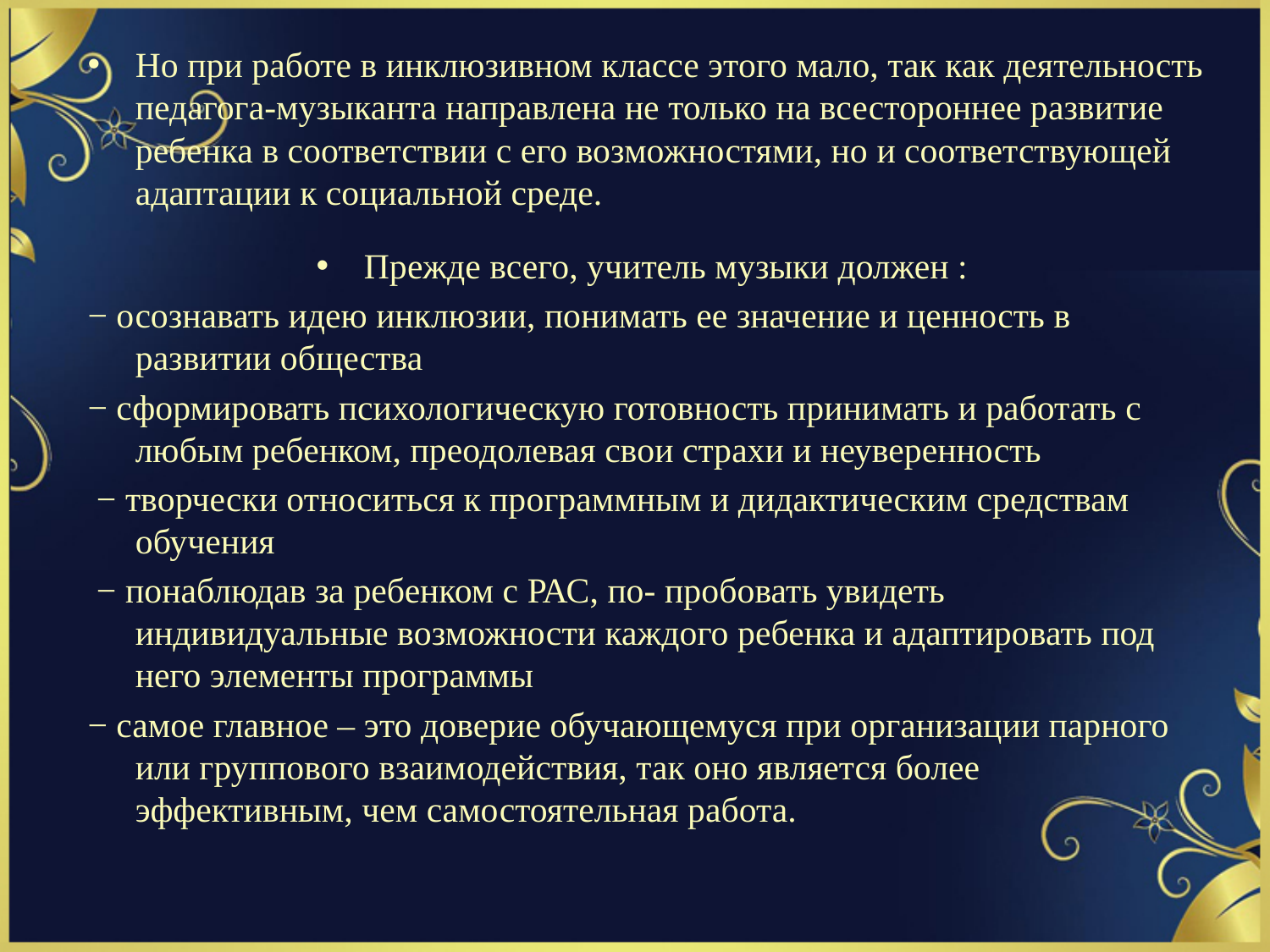

Но при работе в инклюзивном классе этого мало, так как деятельность педагога-музыканта направлена не только на всестороннее развитие ребенка в соответствии с его возможностями, но и соответствующей адаптации к социальной среде.

Прежде всего, учитель музыки должен :
− осознавать идею инклюзии, понимать ее значение и ценность в развитии общества
− сформировать психологическую готовность принимать и работать с любым ребенком, преодолевая свои страхи и неуверенность
 − творчески относиться к программным и дидактическим средствам обучения
 − понаблюдав за ребенком с РАС, по- пробовать увидеть индивидуальные возможности каждого ребенка и адаптировать под него элементы программы
− самое главное – это доверие обучающемуся при организации парного или группового взаимодействия, так оно является более эффективным, чем самостоятельная работа.